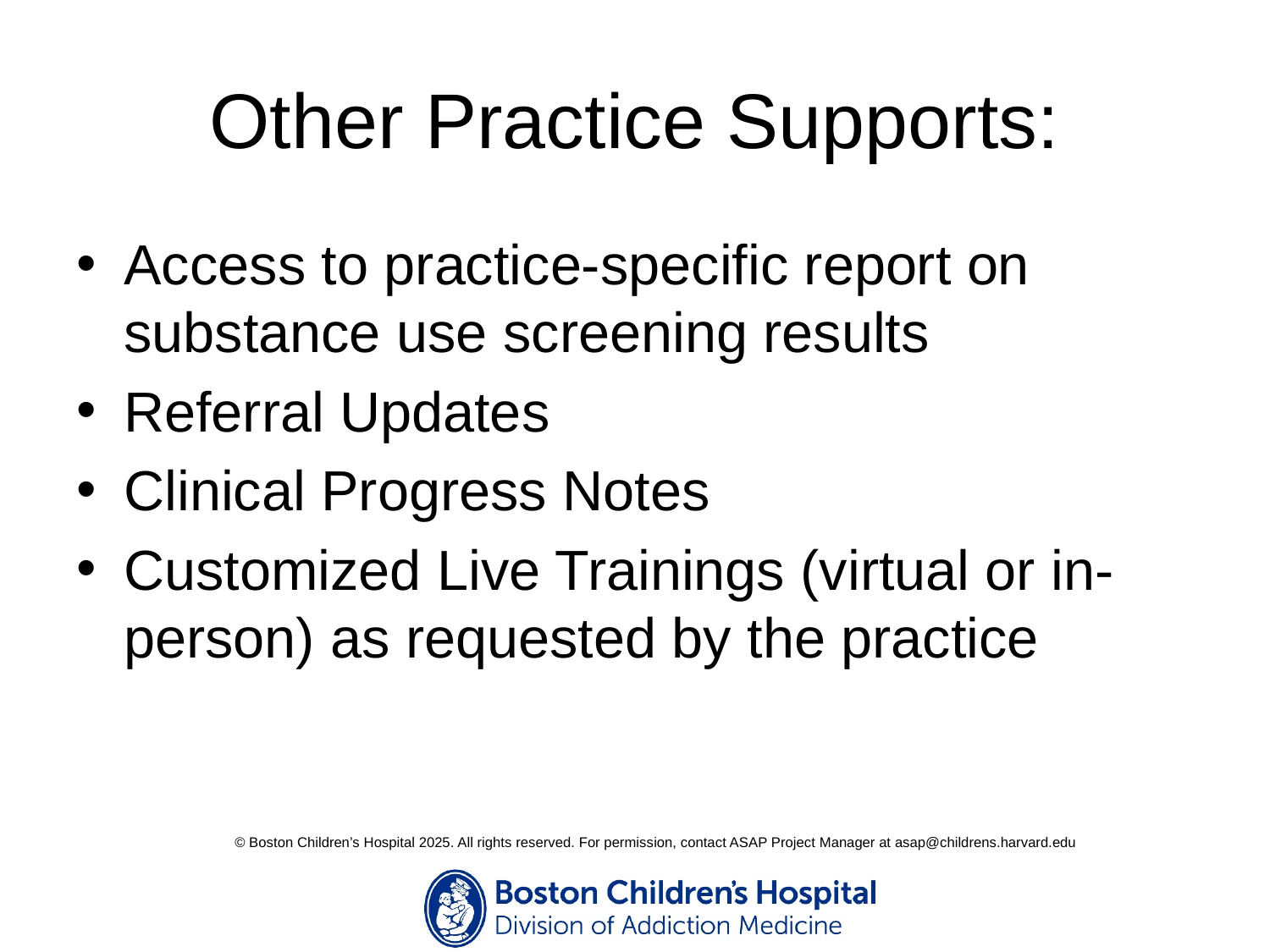

# Other Practice Supports:
Access to practice-specific report on substance use screening results
Referral Updates
Clinical Progress Notes
Customized Live Trainings (virtual or in-person) as requested by the practice